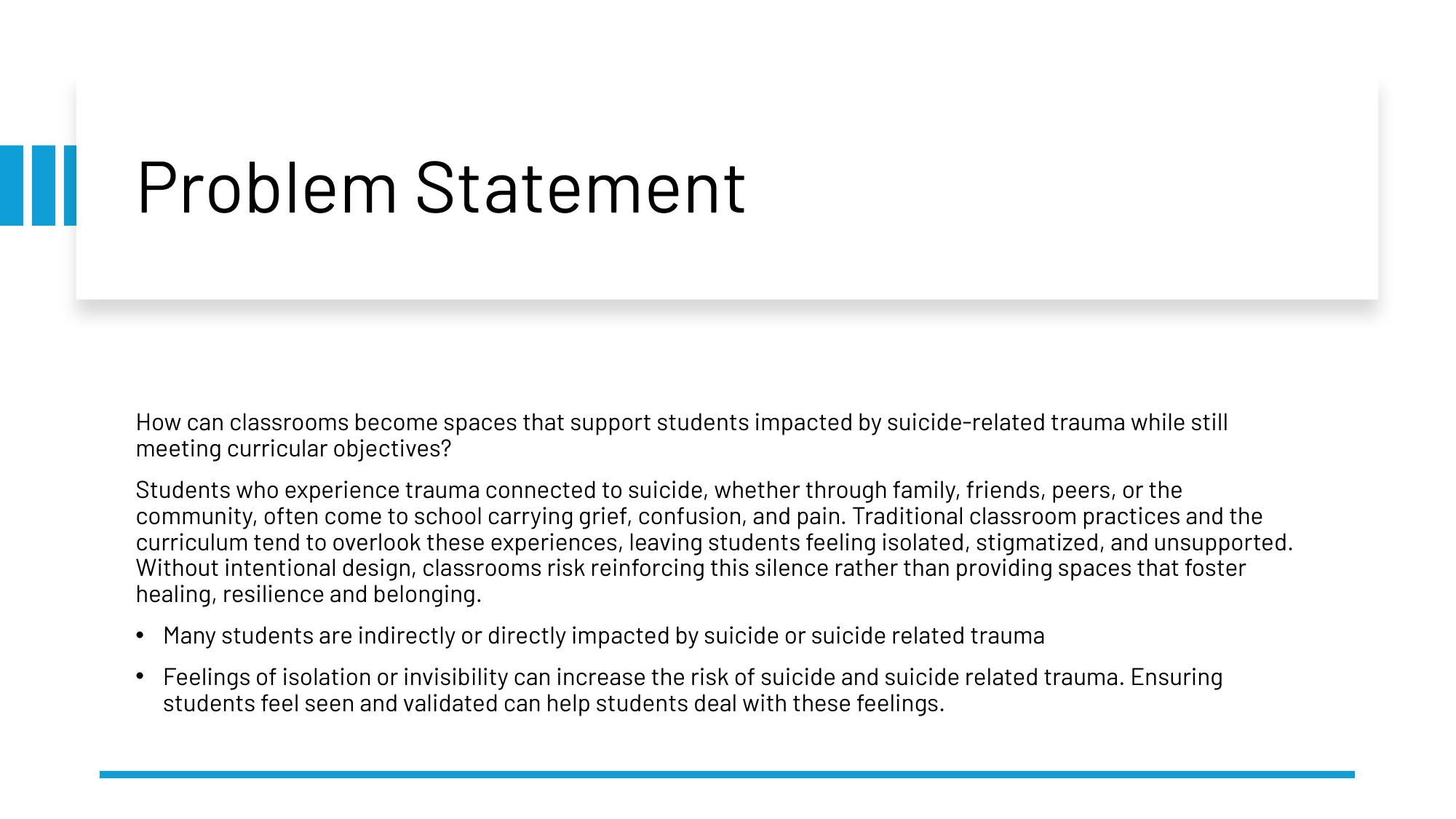

# Problem Statement

How can classrooms become spaces that support students impacted by suicide-related trauma while still meeting curricular objectives?
Students who experience trauma connected to suicide, whether through family, friends, peers, or the community, often come to school carrying grief, confusion, and pain. Traditional classroom practices and the curriculum tend to overlook these experiences, leaving students feeling isolated, stigmatized, and unsupported. Without intentional design, classrooms risk reinforcing this silence rather than providing spaces that foster healing, resilience and belonging.
Many students are indirectly or directly impacted by suicide or suicide related trauma
Feelings of isolation or invisibility can increase the risk of suicide and suicide related trauma. Ensuring students feel seen and validated can help students deal with these feelings.